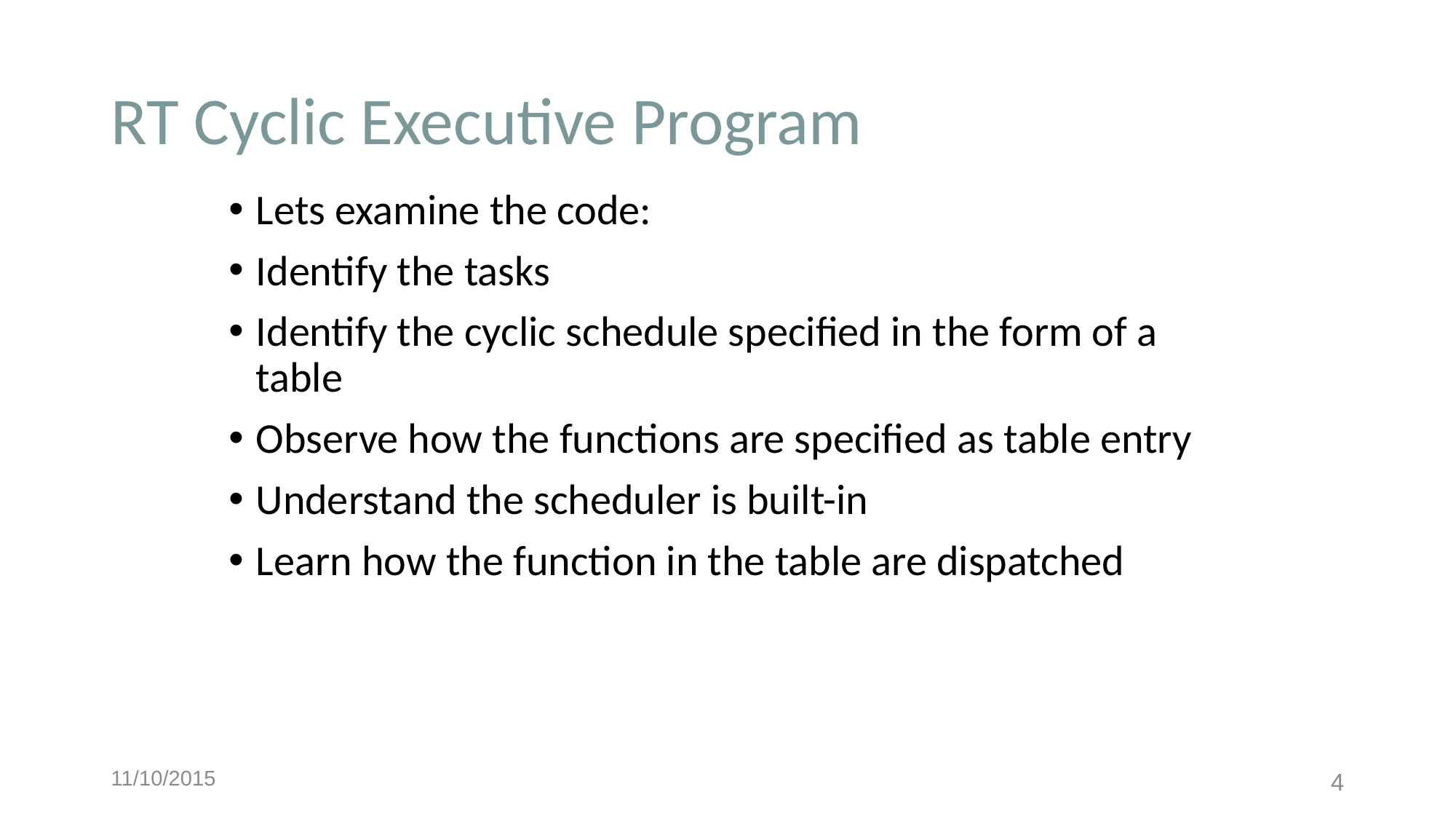

# RT Cyclic Executive Program
Lets examine the code:
Identify the tasks
Identify the cyclic schedule specified in the form of a table
Observe how the functions are specified as table entry
Understand the scheduler is built-in
Learn how the function in the table are dispatched
11/10/2015
CE321-fall2014
4